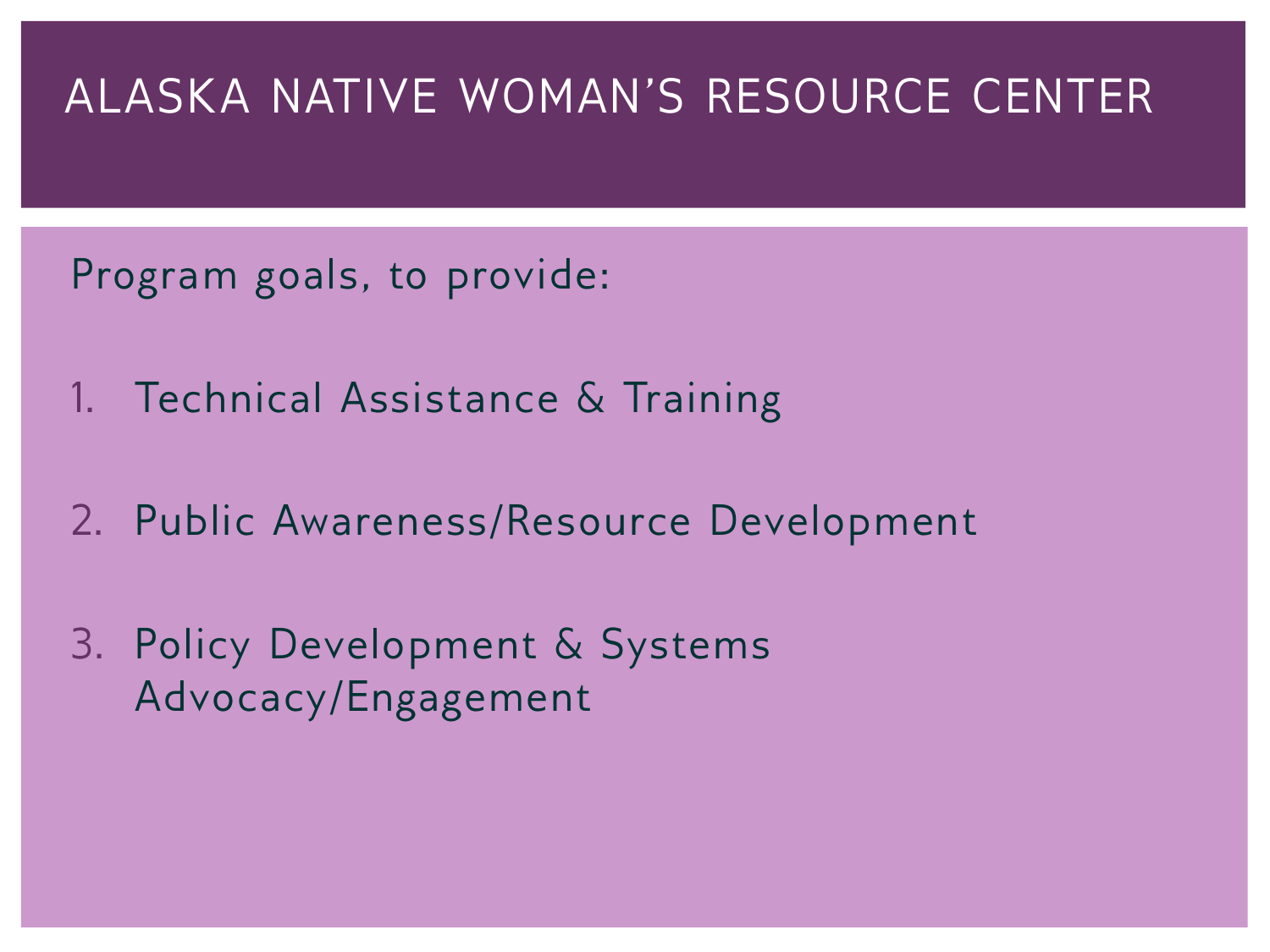

# ALASKA NATIVE WOMAN’S RESOURCE CENTER
Program goals, to provide:

Technical Assistance & Training

Public Awareness/Resource Development

Policy Development & Systems Advocacy/Engagement